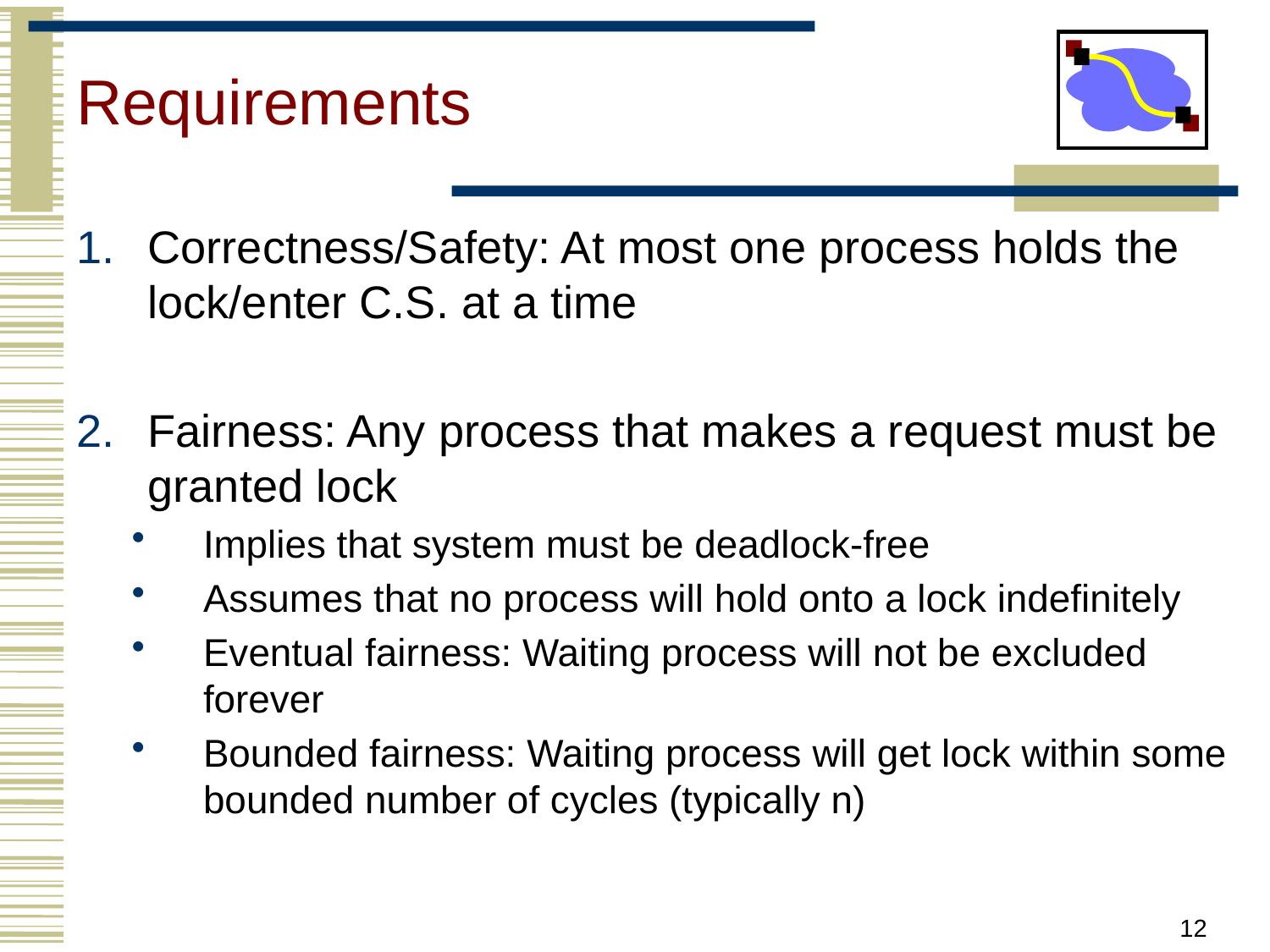

# Requirements
Correctness/Safety: At most one process holds the lock/enter C.S. at a time

Fairness: Any process that makes a request must be granted lock
Implies that system must be deadlock-free
Assumes that no process will hold onto a lock indefinitely
Eventual fairness: Waiting process will not be excluded forever
Bounded fairness: Waiting process will get lock within some bounded number of cycles (typically n)
12